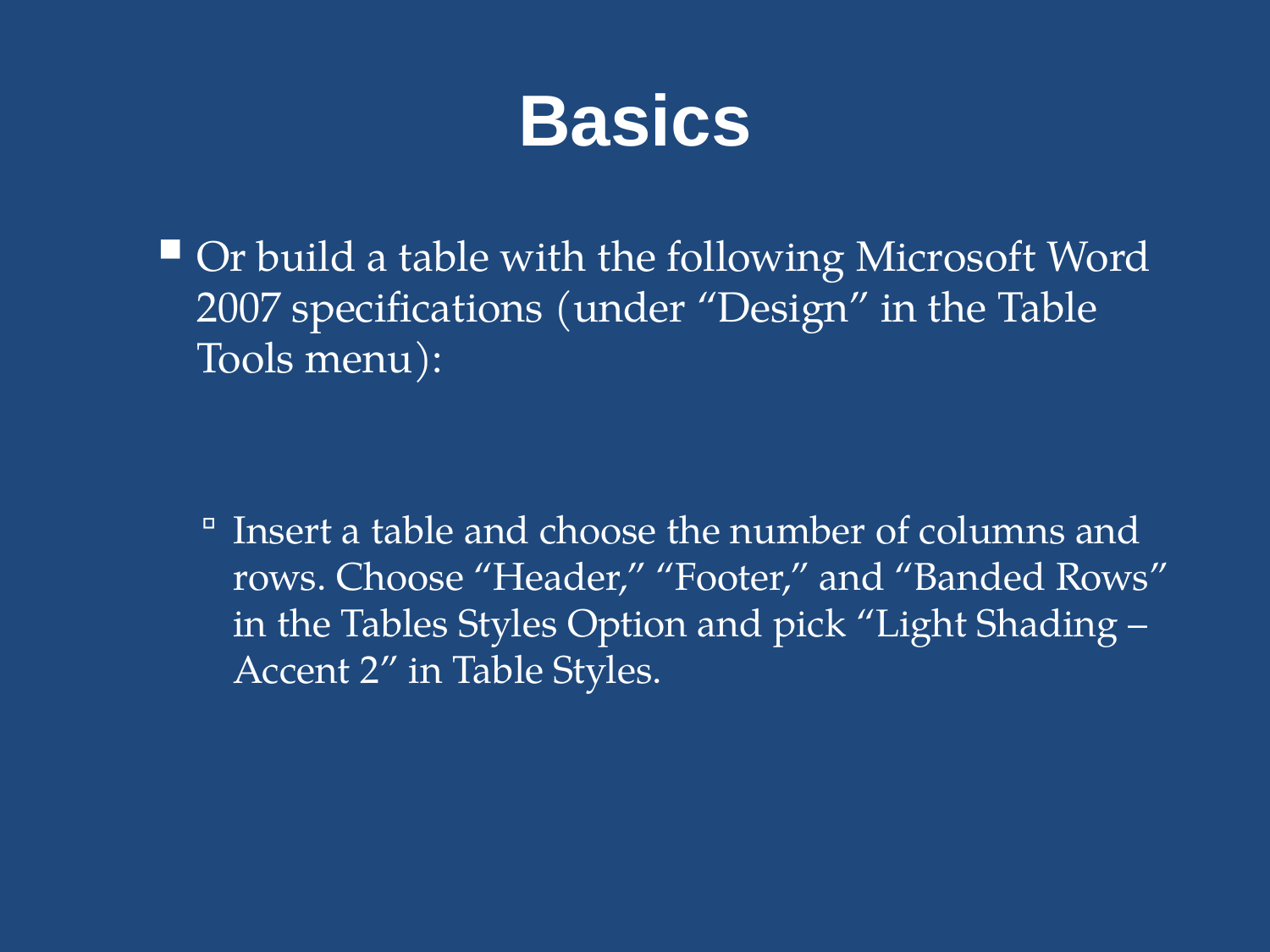

# Basics
Or build a table with the following Microsoft Word 2007 specifications (under “Design” in the Table Tools menu):

Insert a table and choose the number of columns and rows. Choose “Header,” “Footer,” and “Banded Rows” in the Tables Styles Option and pick “Light Shading – Accent 2” in Table Styles.